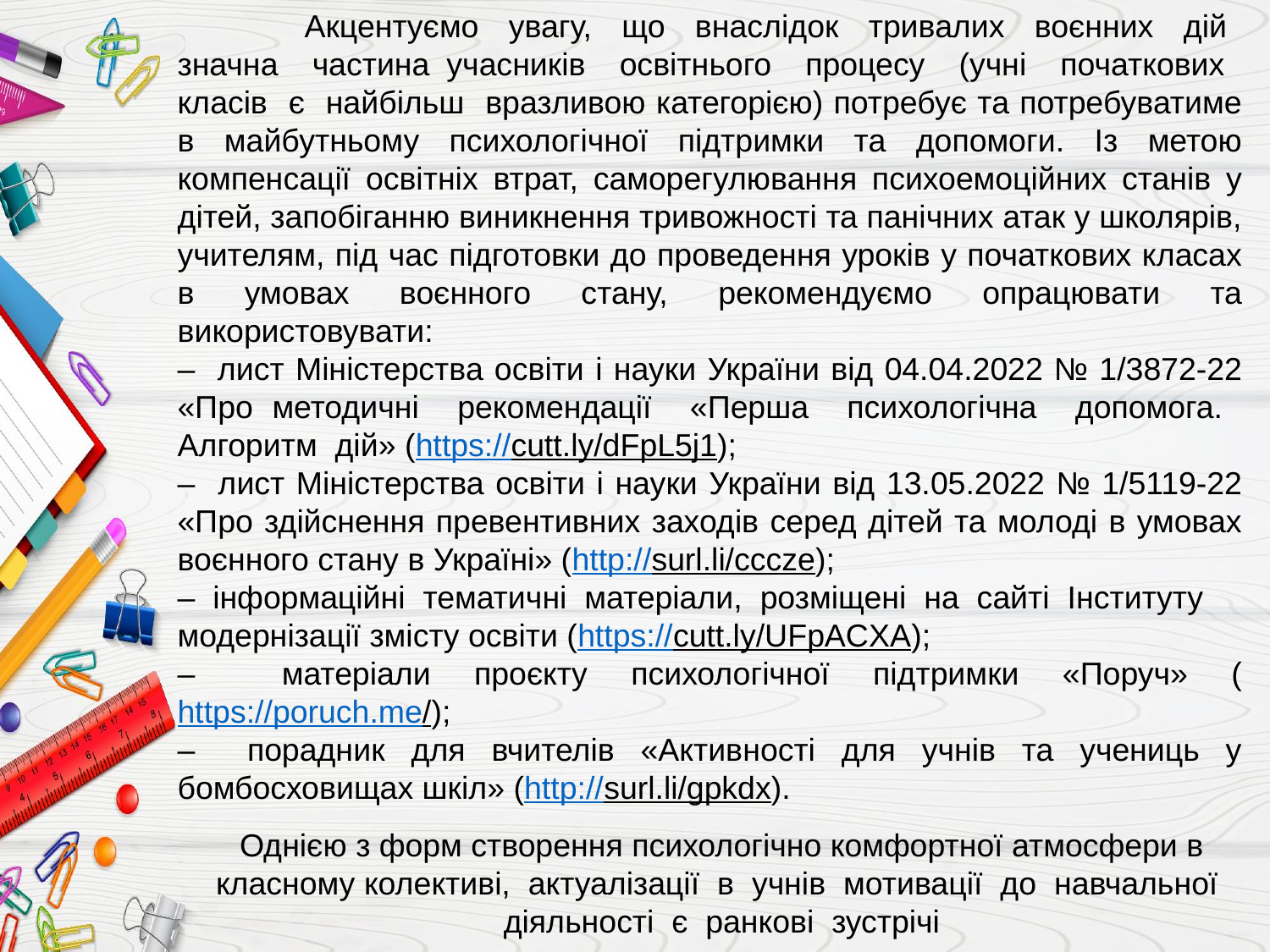

Акцентуємо  увагу,  що  внаслідок  тривалих  воєнних  дій  значна  частина учасників  освітнього  процесу  (учні  початкових  класів  є  найбільш  вразливою категорією) потребує та потребуватиме в майбутньому психологічної підтримки та допомоги. Із метою компенсації освітніх втрат, саморегулювання психоемоційних станів у дітей, запобіганню виникнення тривожності та панічних атак у школярів,
учителям, під час підготовки до проведення уроків у початкових класах в умовах воєнного стану, рекомендуємо опрацювати та використовувати:
–  лист Міністерства освіти і науки України від 04.04.2022 № 1/3872-22 «Про методичні  рекомендації  «Перша  психологічна  допомога.  Алгоритм  дій» (https://cutt.ly/dFpL5j1);
–  лист Міністерства освіти і науки України від 13.05.2022 № 1/5119-22 «Про здійснення превентивних заходів серед дітей та молоді в умовах воєнного стану в Україні» (http://surl.li/cccze);
–  інформаційні  тематичні  матеріали,  розміщені  на  сайті  Інституту
модернізації змісту освіти (https://cutt.ly/UFpACXA);
–  матеріали проєкту психологічної підтримки «Поруч» (https://poruch.me/);
–  порадник для вчителів «Активності для учнів та учениць у бомбосховищах шкіл» (http://surl.li/gpkdx).
Однією з форм створення психологічно комфортної атмосфери в класному колективі,  актуалізації  в  учнів  мотивації  до  навчальної  діяльності  є  ранкові  зустрічі